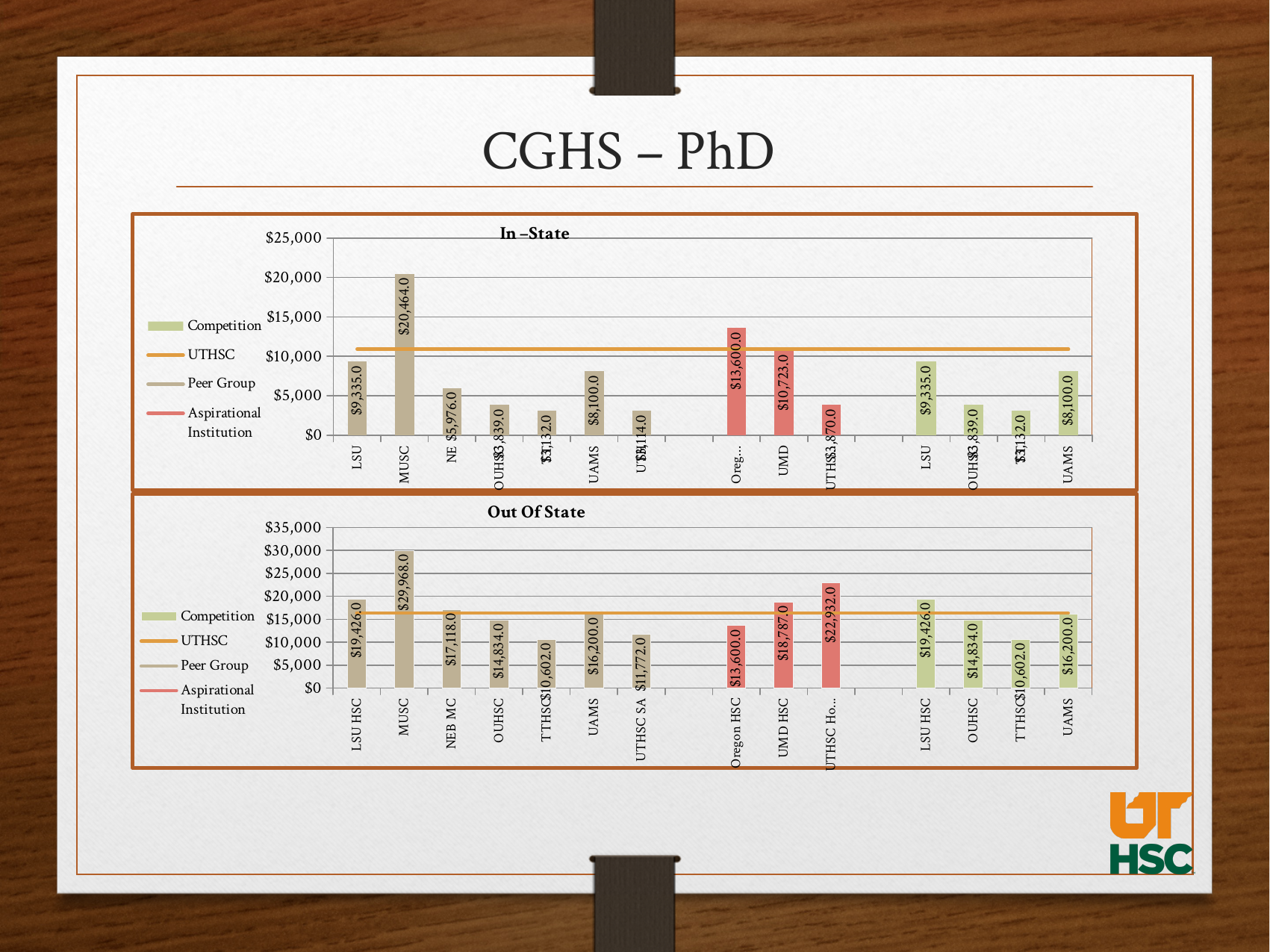

# CGHS – PhD

### Chart: In –State

| Category | Competition | UTHSC | Peer Group | Aspirational Institution |
|---|---|---|---|---|
| LSU HSC | 9335.0 | 10894.0 | None | None |
| MUSC | 20464.0 | 10894.0 | None | None |
| NEB MC | 5976.0 | 10894.0 | None | None |
| OUHSC | 3839.0 | 10894.0 | None | None |
| TT HSC | 3132.0 | 10894.0 | None | None |
| UAMS | 8100.0 | 10894.0 | None | None |
| UTHSC SA | 3114.0 | 10894.0 | None | None |
|  | None | 10894.0 | None | None |
| Oregon HSC | 13600.0 | 10894.0 | None | None |
| UMD HSC | 10723.0 | 10894.0 | None | None |
| UTHSC Houston | 3870.0 | 10894.0 | None | None |
|  | None | 10894.0 | None | None |
| LSU HSC | 9335.0 | 10894.0 | None | None |
| OUHSC | 3839.0 | 10894.0 | None | None |
| TT HSC | 3132.0 | 10894.0 | None | None |
| UAMS | 8100.0 | 10894.0 | None | None |

### Chart: Out Of State

| Category | Competition | UTHSC | Peer Group  | Aspirational Institution |
|---|---|---|---|---|
| LSU HSC | 19426.0 | 16342.0 | None | None |
| MUSC | 29968.0 | 16342.0 | None | None |
| NEB MC | 17118.0 | 16342.0 | None | None |
| OUHSC | 14834.0 | 16342.0 | None | None |
| TTHSC | 10602.0 | 16342.0 | None | None |
| UAMS | 16200.0 | 16342.0 | None | None |
| UTHSC SA | 11772.0 | 16342.0 | None | None |
|  | None | 16342.0 | None | None |
| Oregon HSC | 13600.0 | 16342.0 | None | None |
| UMD HSC | 18787.0 | 16342.0 | None | None |
| UTHSC Houston | 22932.0 | 16342.0 | None | None |
|  | None | 16342.0 | None | None |
| LSU HSC | 19426.0 | 16342.0 | None | None |
| OUHSC | 14834.0 | 16342.0 | None | None |
| TTHSC | 10602.0 | 16342.0 | None | None |
| UAMS | 16200.0 | 16342.0 | None | None |